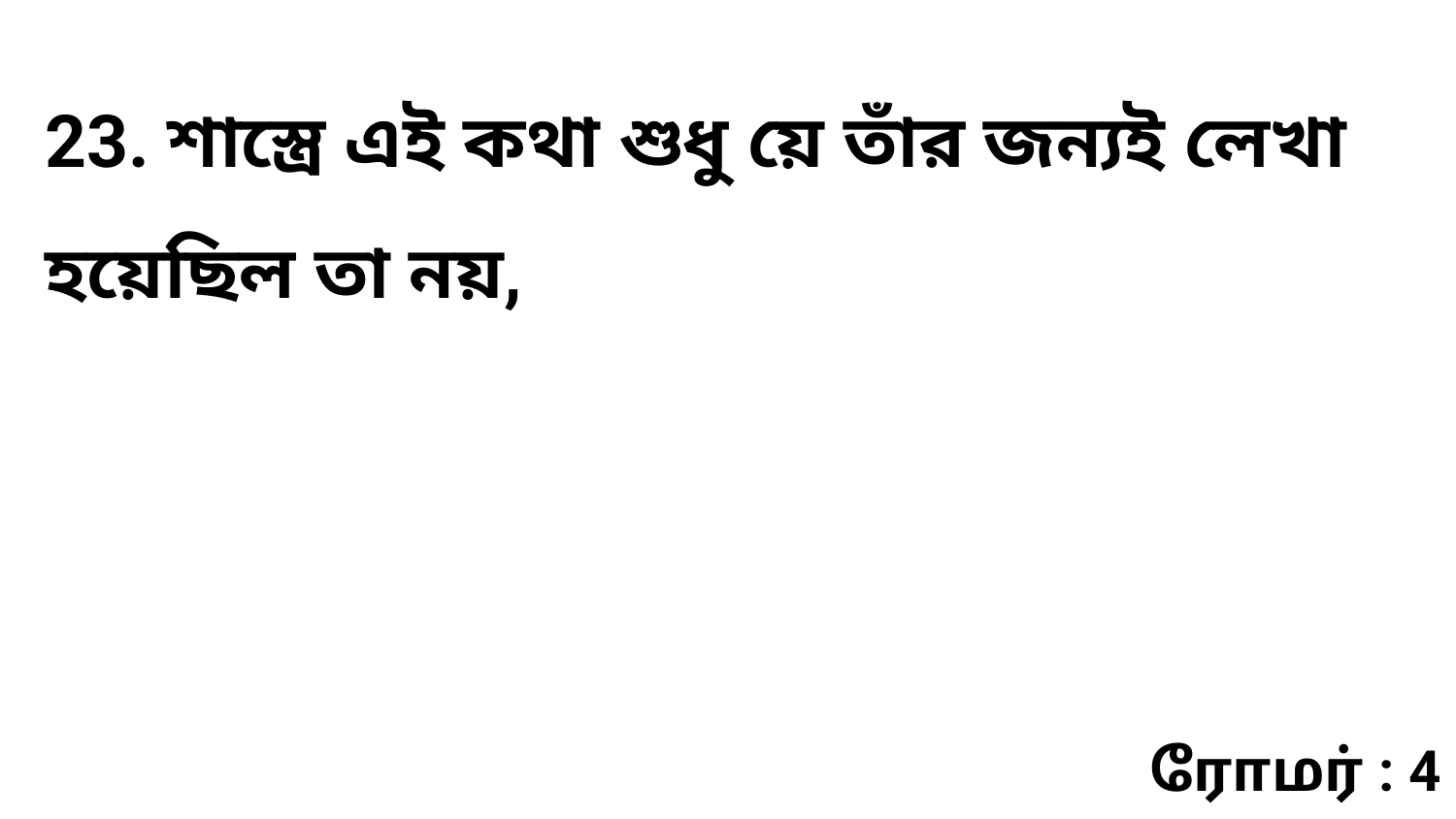

23. শাস্ত্রে এই কথা শুধু য়ে তাঁর জন্যই লেখা হয়েছিল তা নয়,
ரோமர் : 4